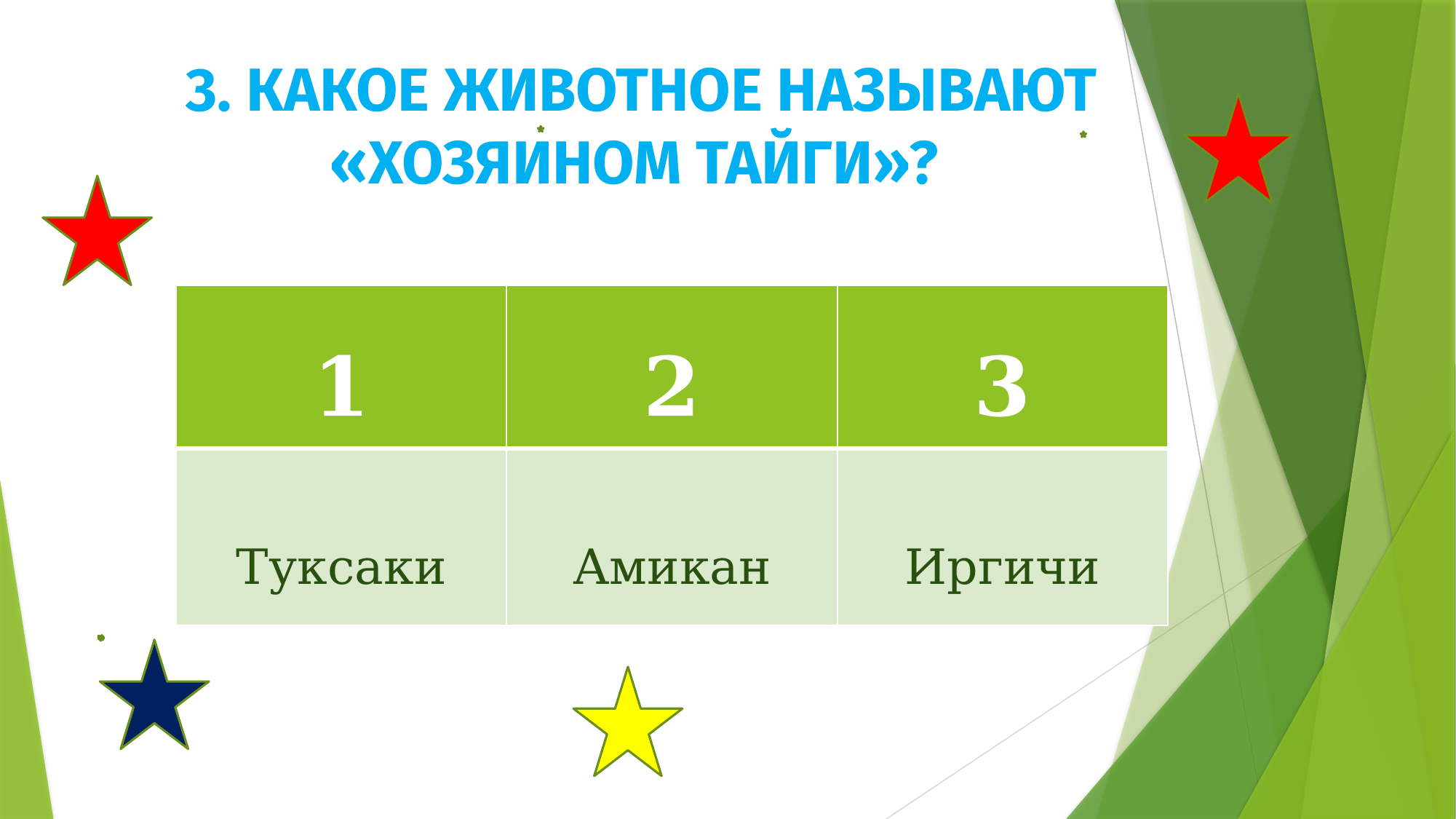

3. Какое животное называют «хозяином тайги»?

| 1 | 2 | 3 |
| --- | --- | --- |
| Туксаки | Амикан | Иргичи |